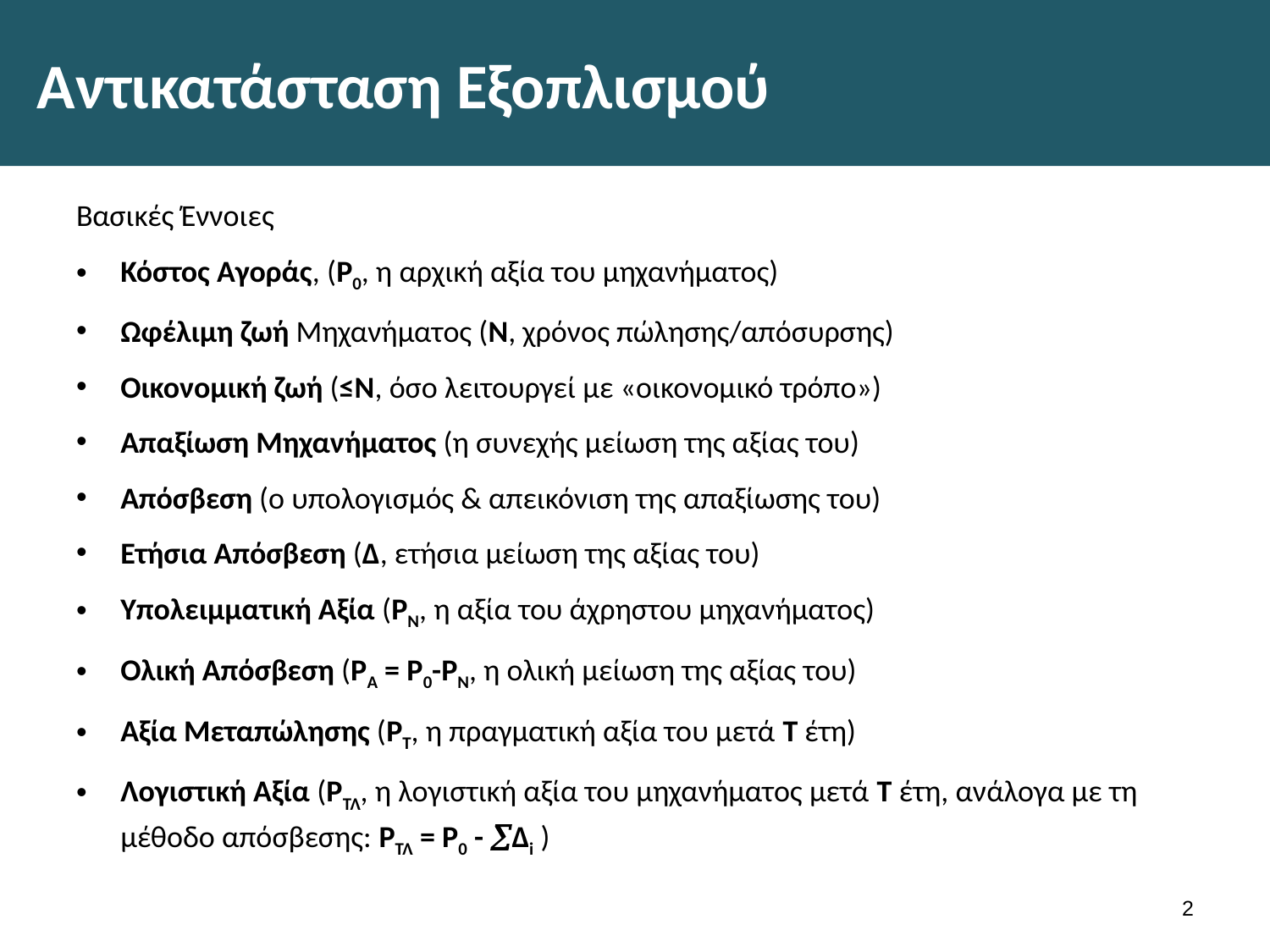

# Αντικατάσταση Εξοπλισμού
Βασικές Έννοιες
Κόστος Αγοράς, (Ρ0, η αρχική αξία του μηχανήματος)
Ωφέλιμη ζωή Μηχανήματος (Ν, χρόνος πώλησης/απόσυρσης)
Οικονομική ζωή (≤Ν, όσο λειτουργεί με «οικονομικό τρόπο»)
Απαξίωση Μηχανήματος (η συνεχής μείωση της αξίας του)
Απόσβεση (ο υπολογισμός & απεικόνιση της απαξίωσης του)
Ετήσια Απόσβεση (Δ, ετήσια μείωση της αξίας του)
Υπολειμματική Αξία (ΡΝ, η αξία του άχρηστου μηχανήματος)
Ολική Απόσβεση (PA = Ρ0-ΡΝ, η ολική μείωση της αξίας του)
Αξία Μεταπώλησης (ΡΤ, η πραγματική αξία του μετά Τ έτη)
Λογιστική Αξία (ΡΤΛ, η λογιστική αξία του μηχανήματος μετά Τ έτη, ανάλογα με τη μέθοδο απόσβεσης: ΡΤΛ = Ρ0 - ∑Δi )

2